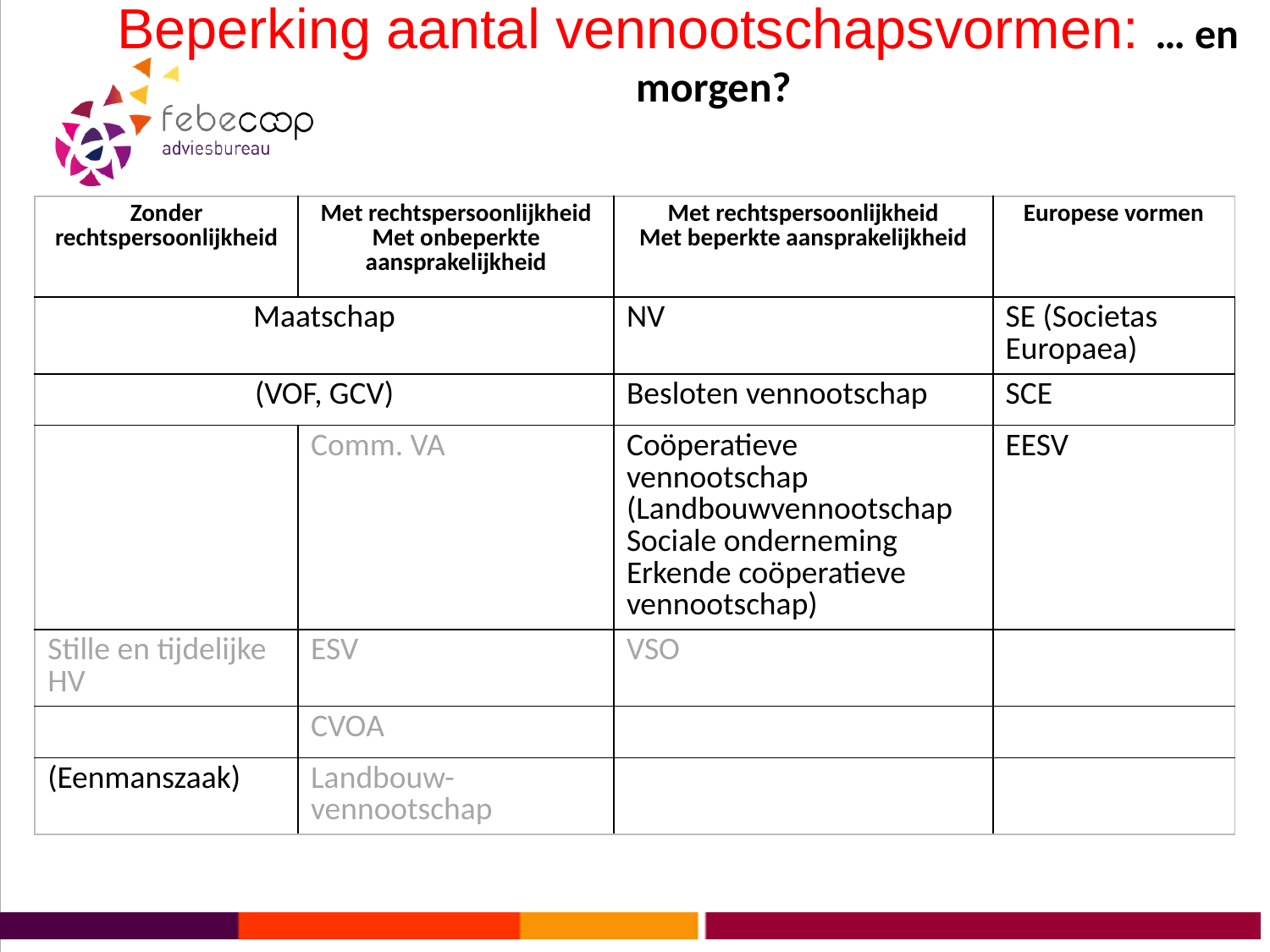

# Beperking aantal vennootschapsvormen: … en morgen?
| Zonder rechtspersoonlijkheid | Met rechtspersoonlijkheid Met onbeperkte aansprakelijkheid | Met rechtspersoonlijkheid Met beperkte aansprakelijkheid | Europese vormen |
| --- | --- | --- | --- |
| Maatschap |  | NV | SE (Societas Europaea) |
| (VOF, GCV) |  | Besloten vennootschap | SCE |
|  | Comm. VA | Coöperatieve vennootschap (Landbouwvennootschap Sociale onderneming Erkende coöperatieve vennootschap) | EESV |
| Stille en tijdelijke HV | ESV | VSO |  |
|  | CVOA |  |  |
| (Eenmanszaak) | Landbouw-vennootschap |  |  |